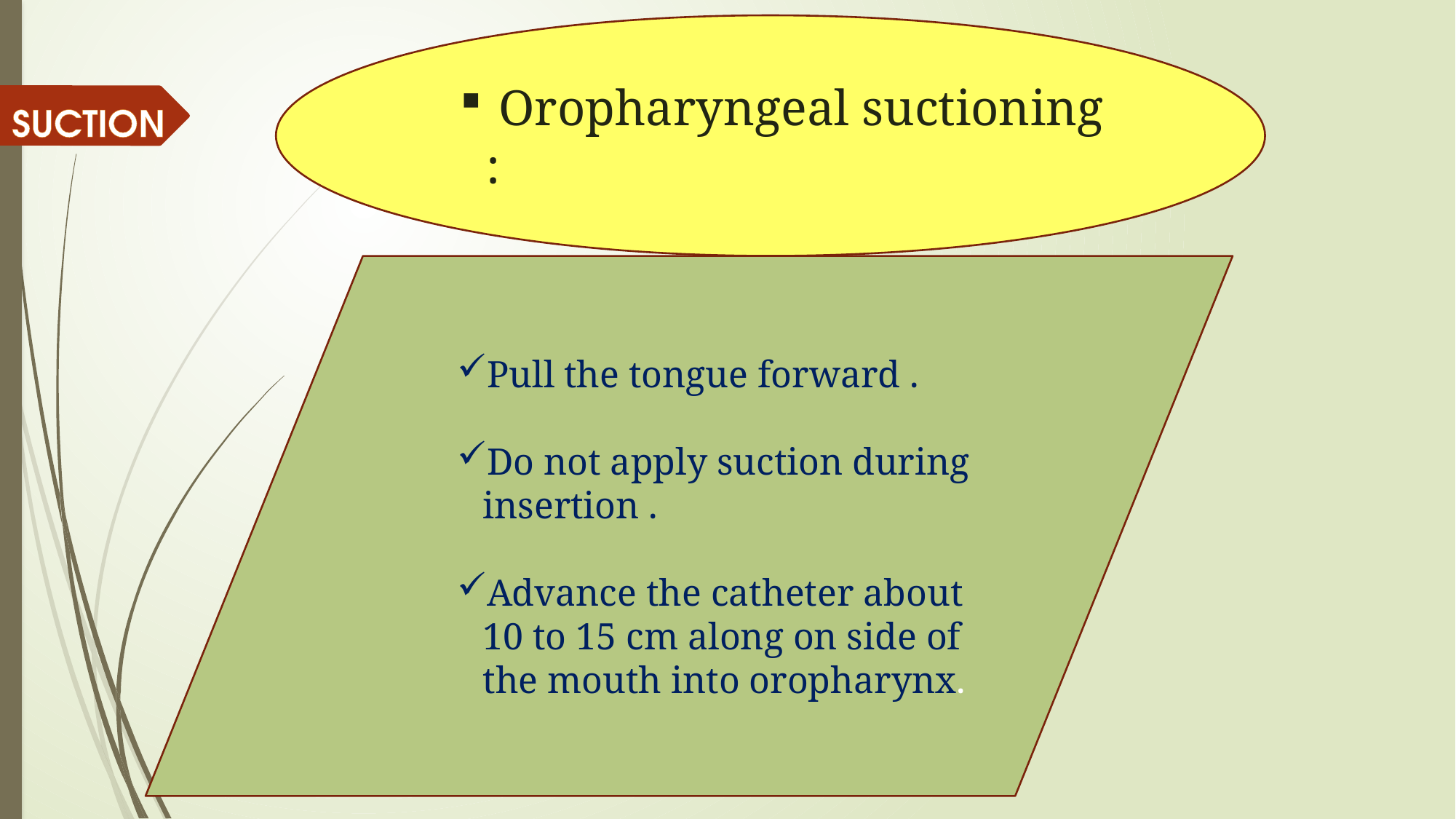

Oropharyngeal suctioning :
SUCTION
Pull the tongue forward .

Do not apply suction during insertion .

Advance the catheter about 10 to 15 cm along on side of the mouth into oropharynx.